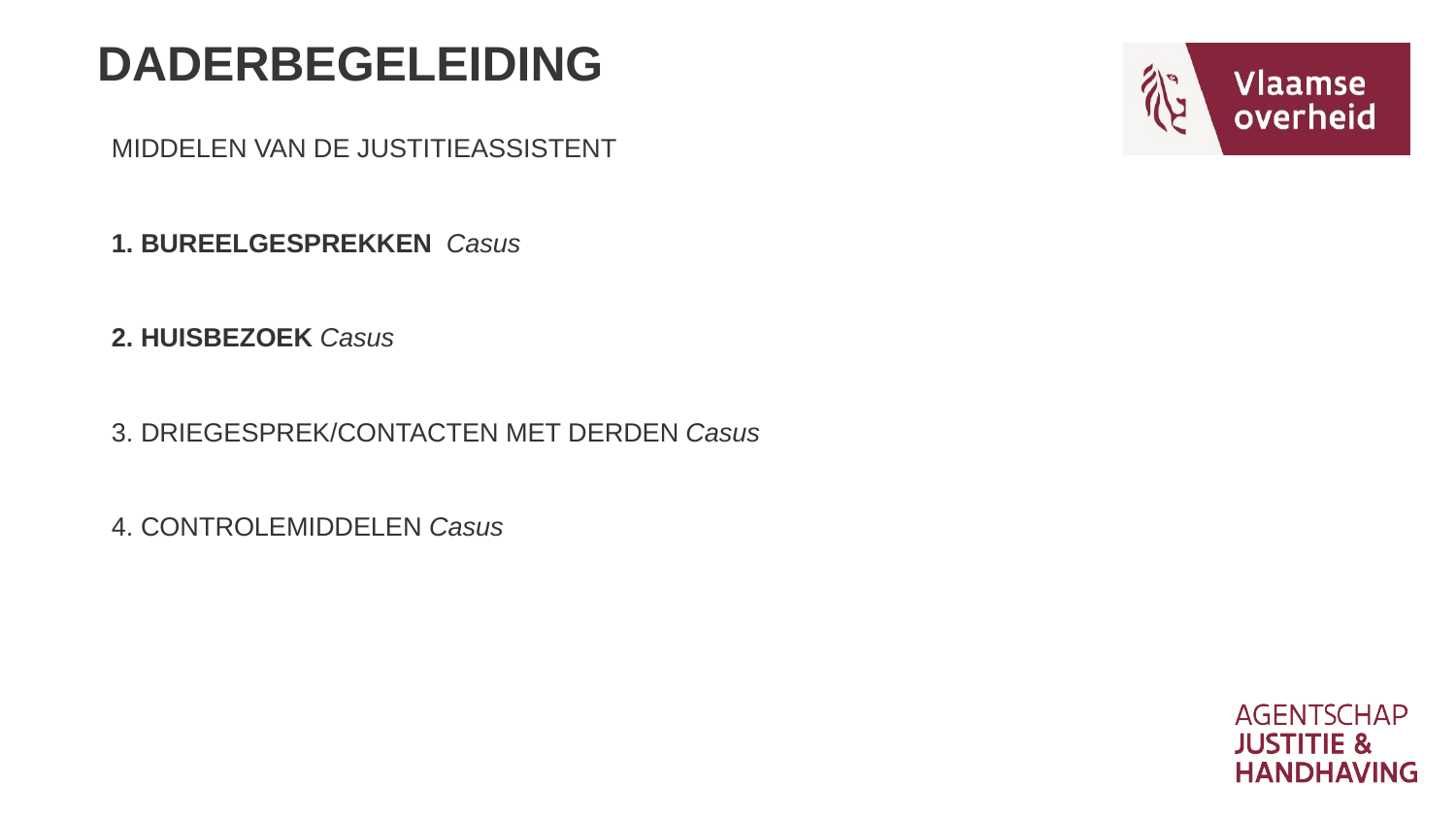

DADERBEGELEIDING
MIDDELEN VAN DE JUSTITIEASSISTENT

1. BUREELGESPREKKEN  Casus

2. HUISBEZOEK Casus

3. DRIEGESPREK/CONTACTEN MET DERDEN Casus

4. CONTROLEMIDDELEN Casus

#